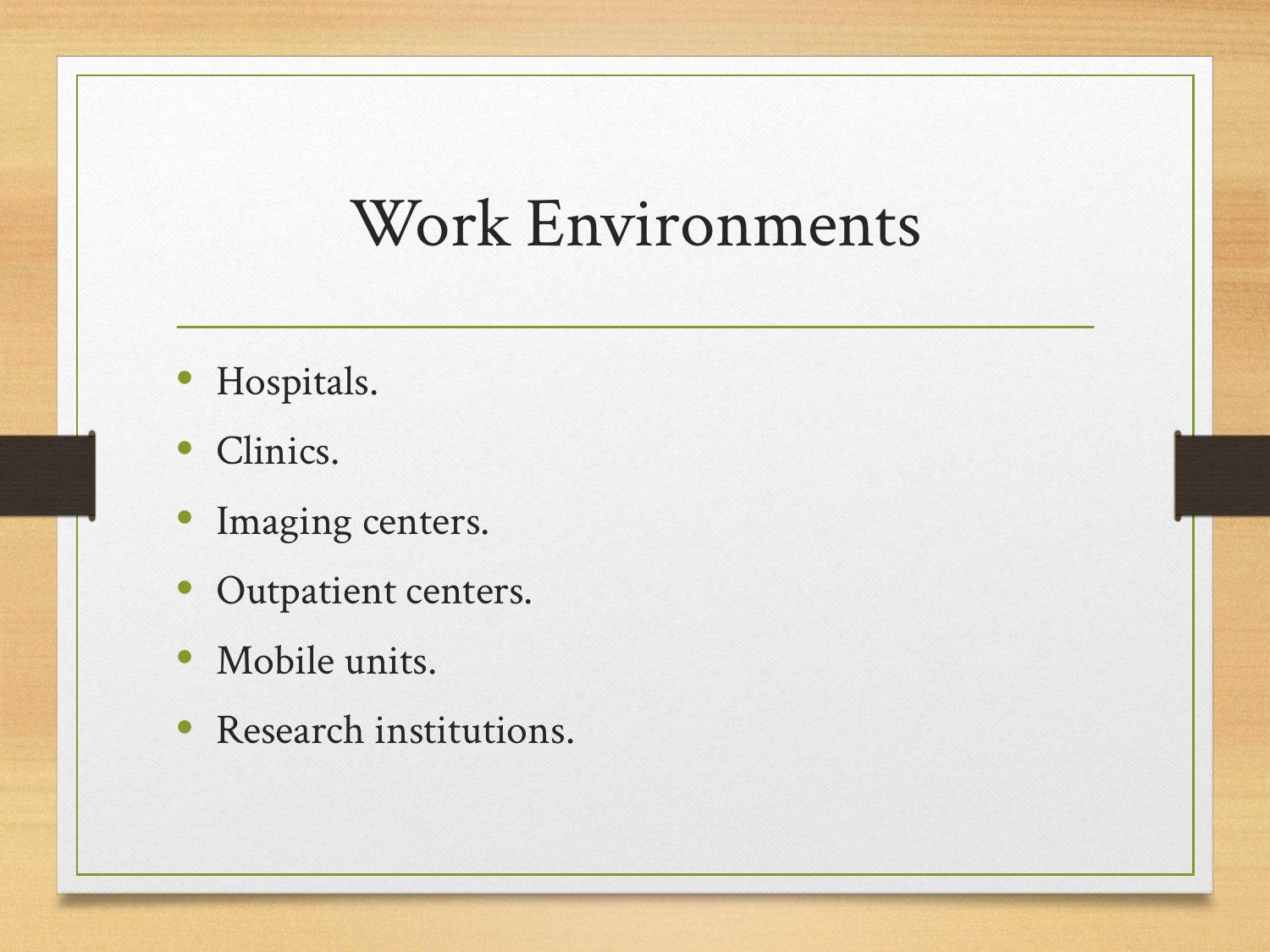

# Work Environments
Hospitals.
Clinics.
Imaging centers.
Outpatient centers.
Mobile units.
Research institutions.